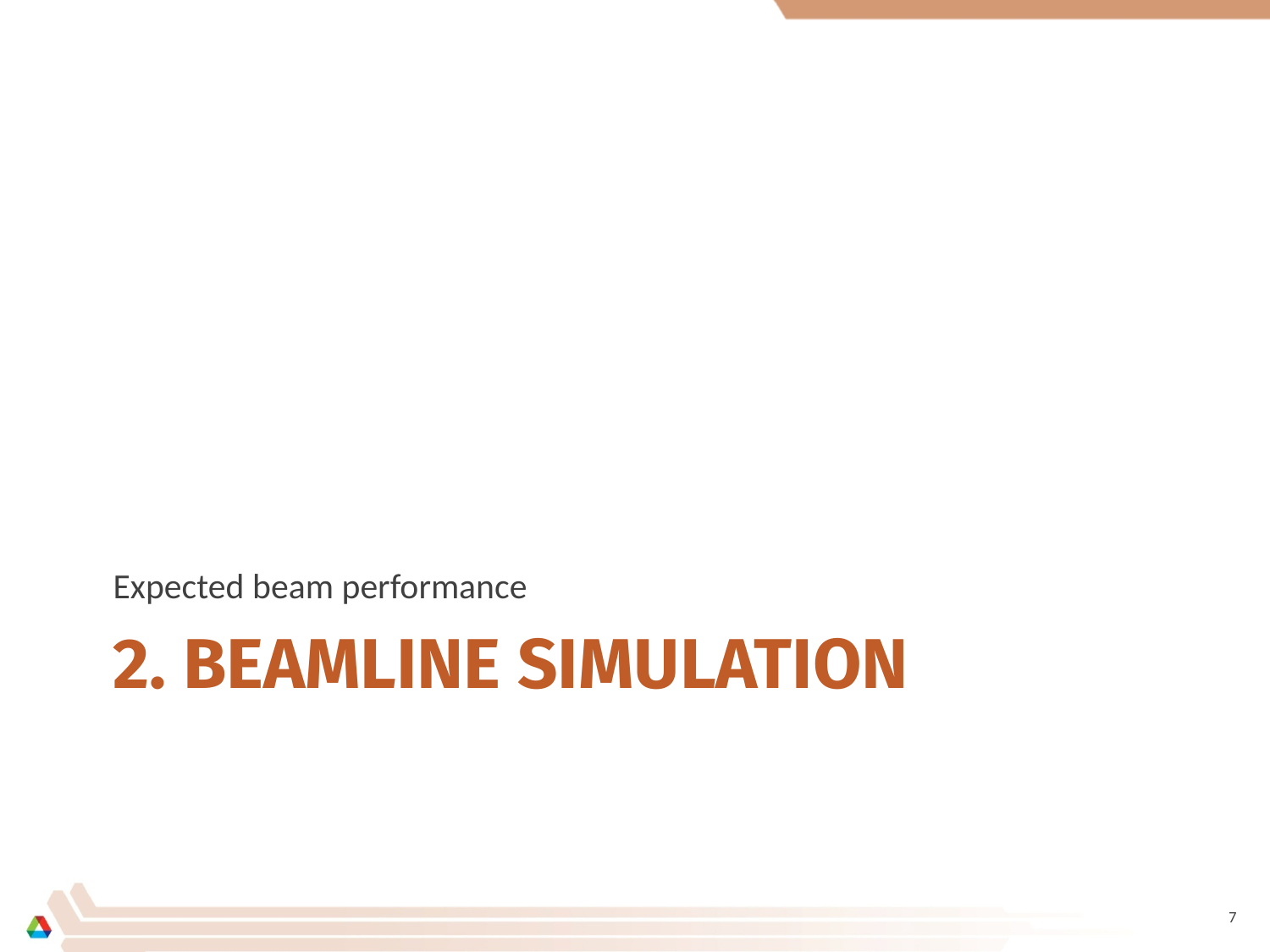

Expected beam performance
# 2. beamline simulation
7